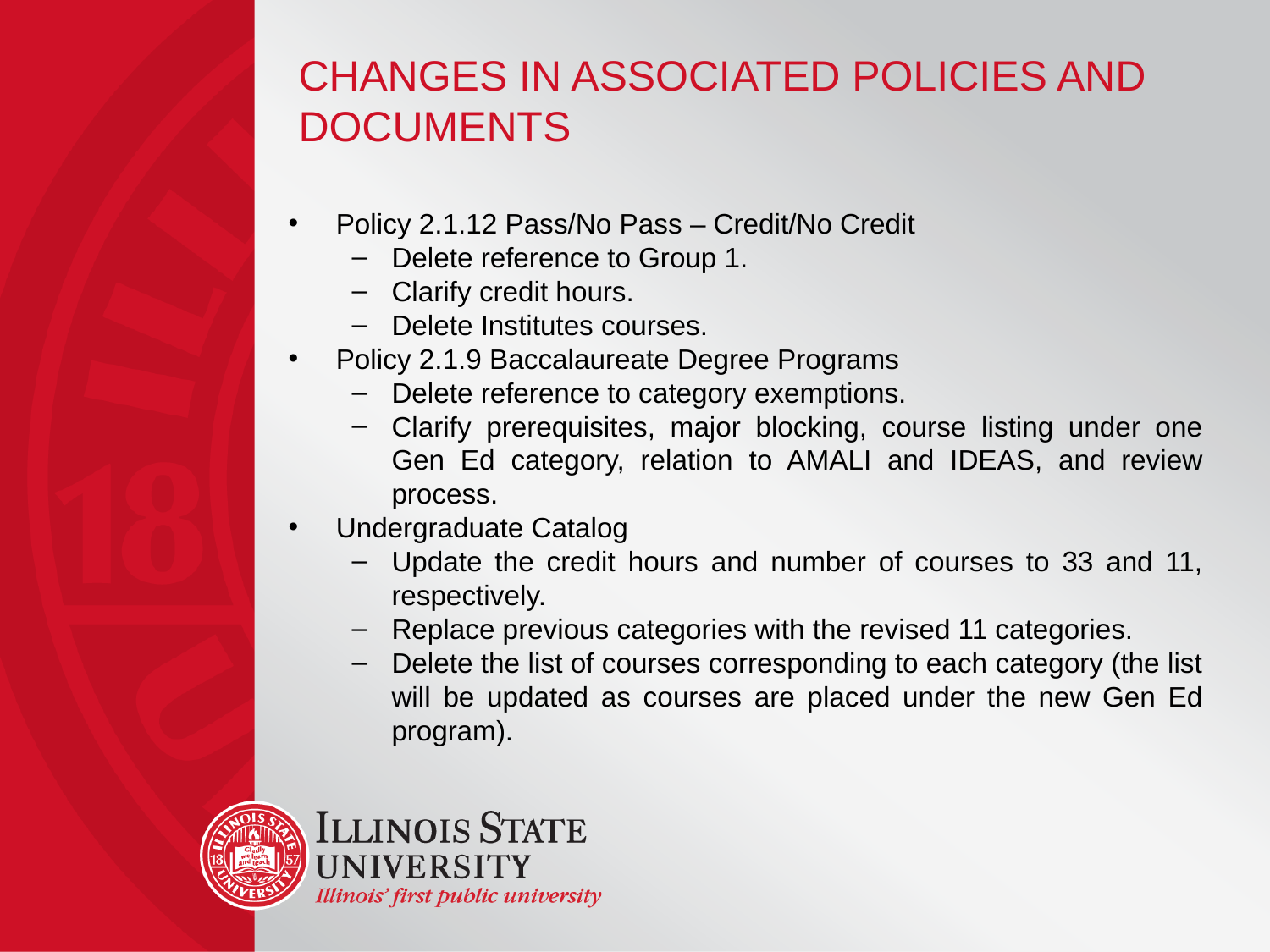

# Changes in Associated Policies and Documents
Policy 2.1.12 Pass/No Pass – Credit/No Credit
Delete reference to Group 1.
Clarify credit hours.
Delete Institutes courses.
Policy 2.1.9 Baccalaureate Degree Programs
Delete reference to category exemptions.
Clarify prerequisites, major blocking, course listing under one Gen Ed category, relation to AMALI and IDEAS, and review process.
Undergraduate Catalog
Update the credit hours and number of courses to 33 and 11, respectively.
Replace previous categories with the revised 11 categories.
Delete the list of courses corresponding to each category (the list will be updated as courses are placed under the new Gen Ed program).